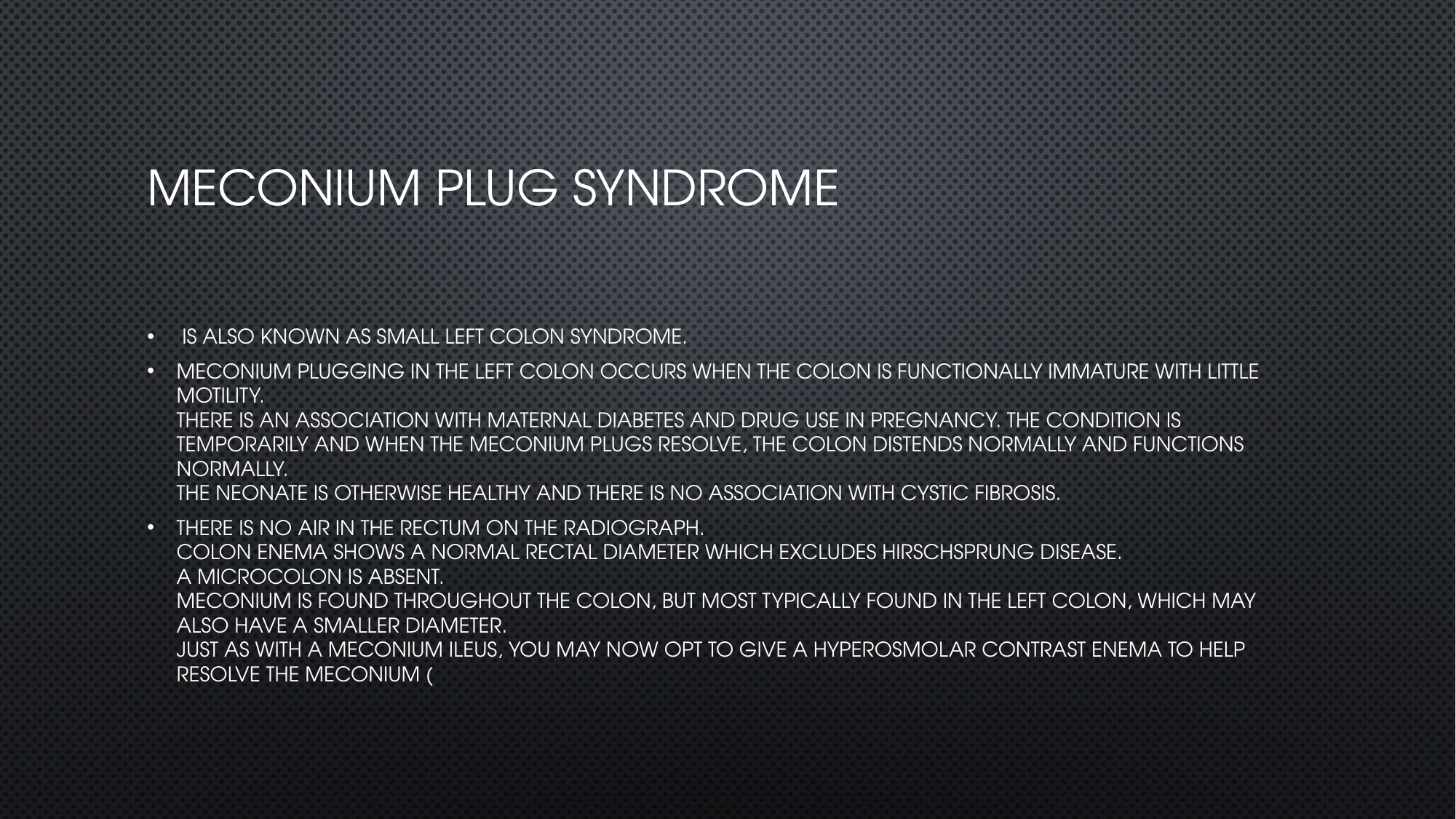

# Meconium plug syndrome
 is also known as small left colon syndrome.
Meconium plugging in the left colon occurs when the colon is functionally immature with little motility.
There is an association with maternal diabetes and drug use in pregnancy. The condition is temporarily and when the meconium plugs resolve, the colon distends normally and functions normally.
The neonate is otherwise healthy and there is no association with cystic fibrosis.
There is no air in the rectum on the radiograph.
Colon enema shows a normal rectal diameter which excludes Hirschsprung disease.
A microcolon is absent.
Meconium is found throughout the colon, but most typically found in the left colon, which may also have a smaller diameter.
Just as with a meconium ileus, you may now opt to give a hyperosmolar contrast enema to help resolve the meconium (